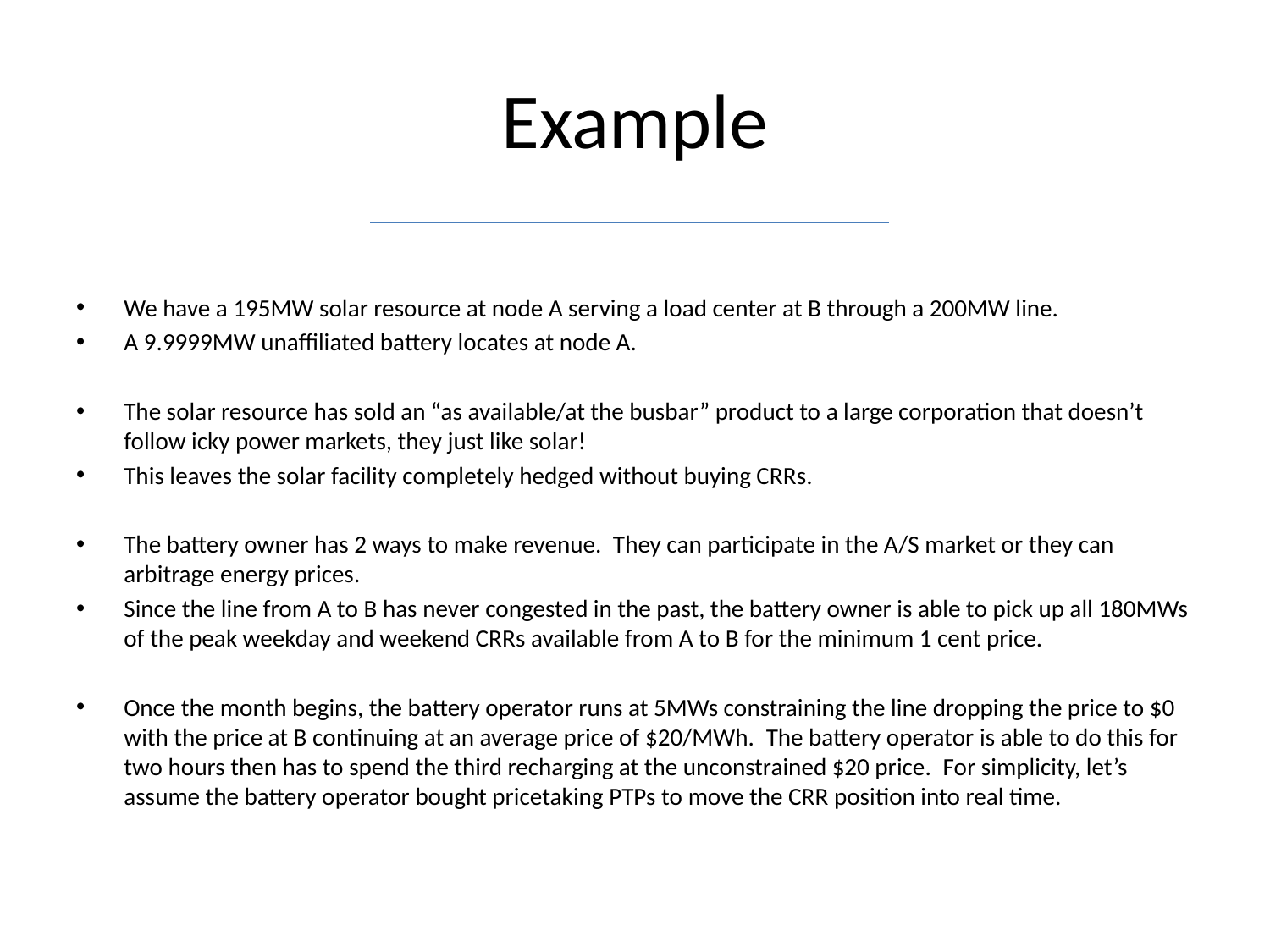

# Example
We have a 195MW solar resource at node A serving a load center at B through a 200MW line.
A 9.9999MW unaffiliated battery locates at node A.

The solar resource has sold an “as available/at the busbar” product to a large corporation that doesn’t follow icky power markets, they just like solar!
This leaves the solar facility completely hedged without buying CRRs.

The battery owner has 2 ways to make revenue.  They can participate in the A/S market or they can arbitrage energy prices.
Since the line from A to B has never congested in the past, the battery owner is able to pick up all 180MWs of the peak weekday and weekend CRRs available from A to B for the minimum 1 cent price.

Once the month begins, the battery operator runs at 5MWs constraining the line dropping the price to $0 with the price at B continuing at an average price of $20/MWh.  The battery operator is able to do this for two hours then has to spend the third recharging at the unconstrained $20 price.  For simplicity, let’s assume the battery operator bought pricetaking PTPs to move the CRR position into real time.